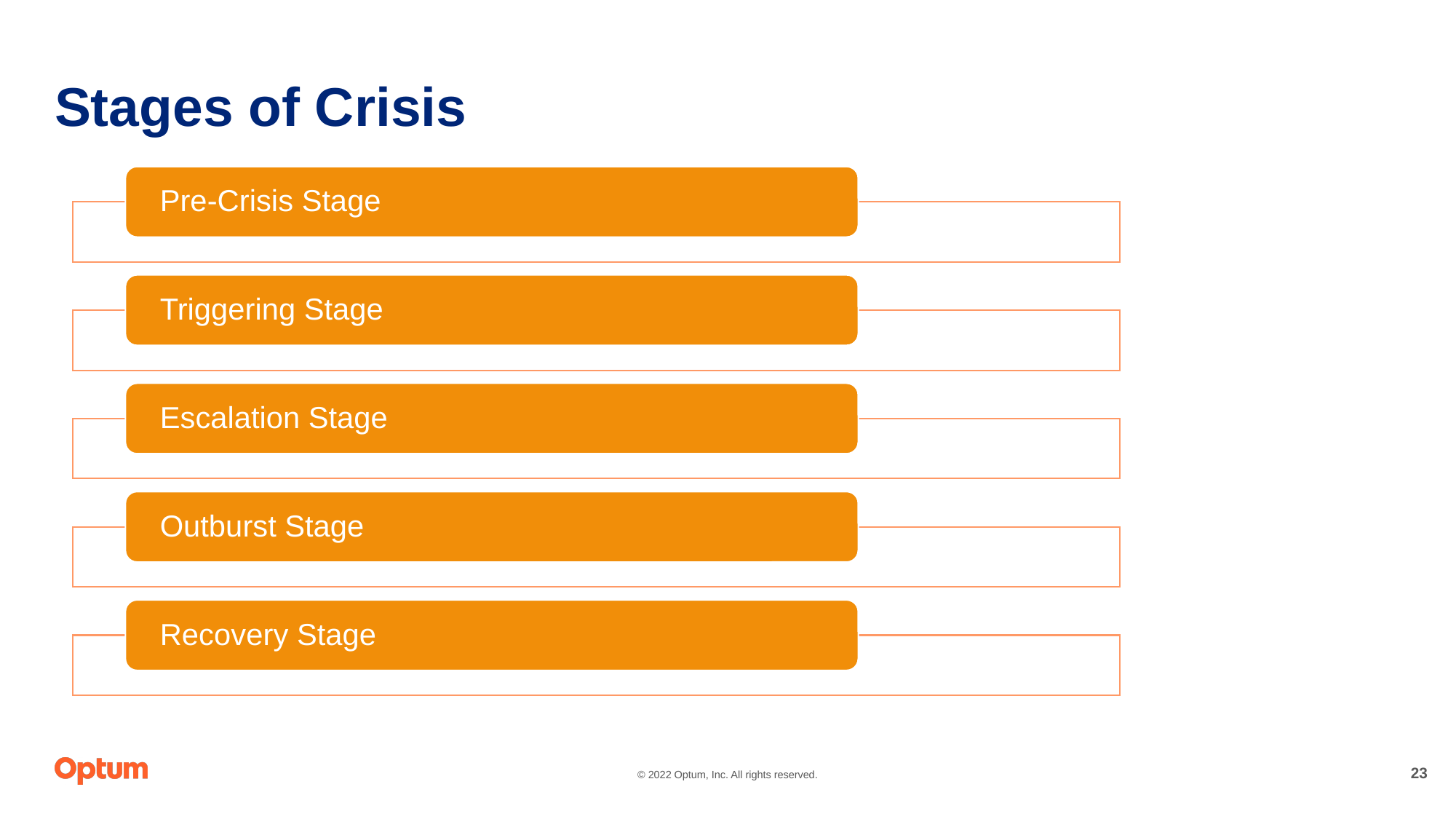

# Stages of Crisis
Pre-Crisis Stage
Triggering Stage
Escalation Stage
Outburst Stage
Recovery Stage